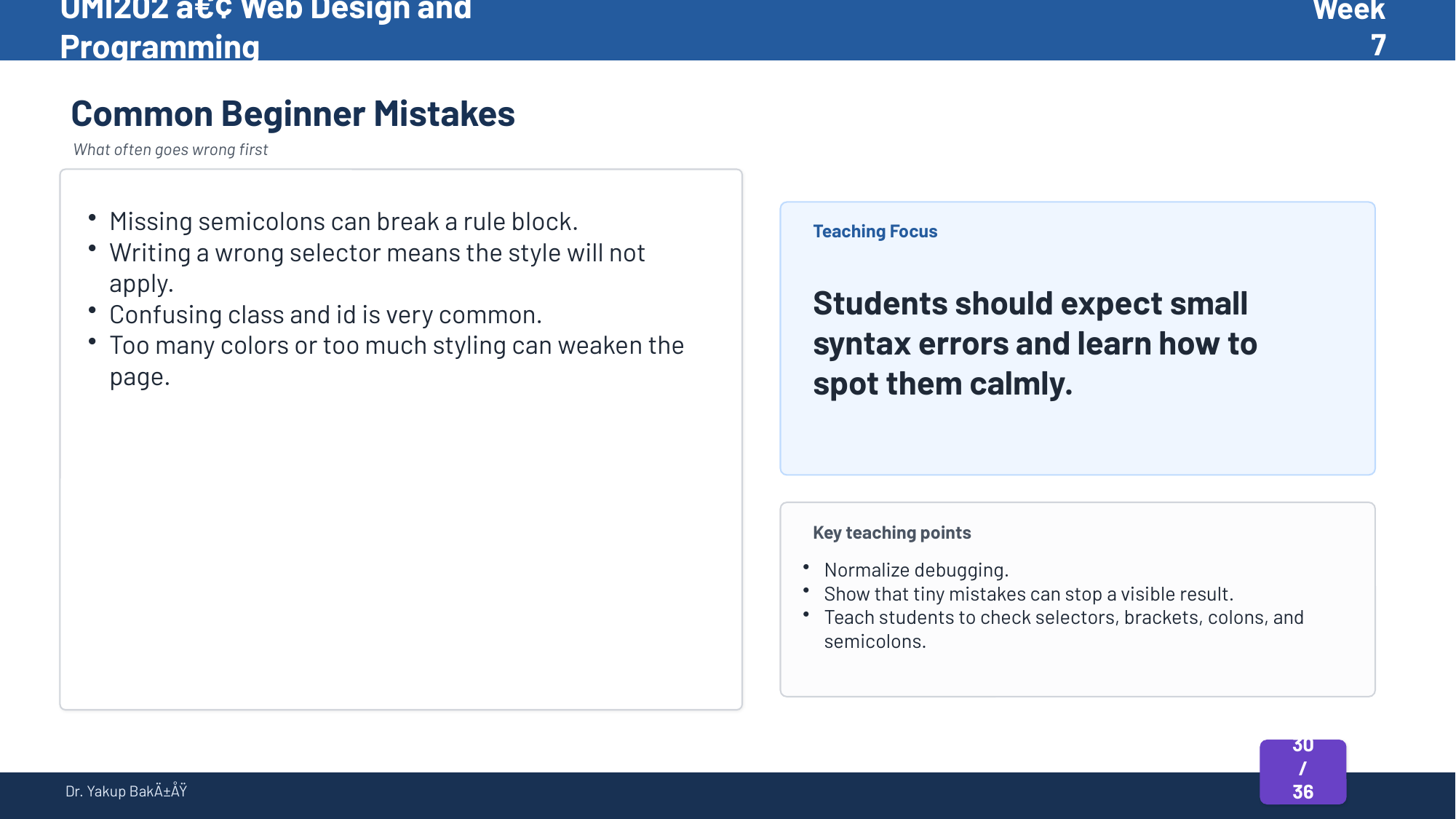

UMI202 â€¢ Web Design and Programming
Week 7
Common Beginner Mistakes
What often goes wrong first

Missing semicolons can break a rule block.
Writing a wrong selector means the style will not apply.
Confusing class and id is very common.
Too many colors or too much styling can weaken the page.

Teaching Focus
Students should expect small syntax errors and learn how to spot them calmly.

Key teaching points
Normalize debugging.
Show that tiny mistakes can stop a visible result.
Teach students to check selectors, brackets, colons, and semicolons.

30 / 36

Dr. Yakup BakÄ±ÅŸ